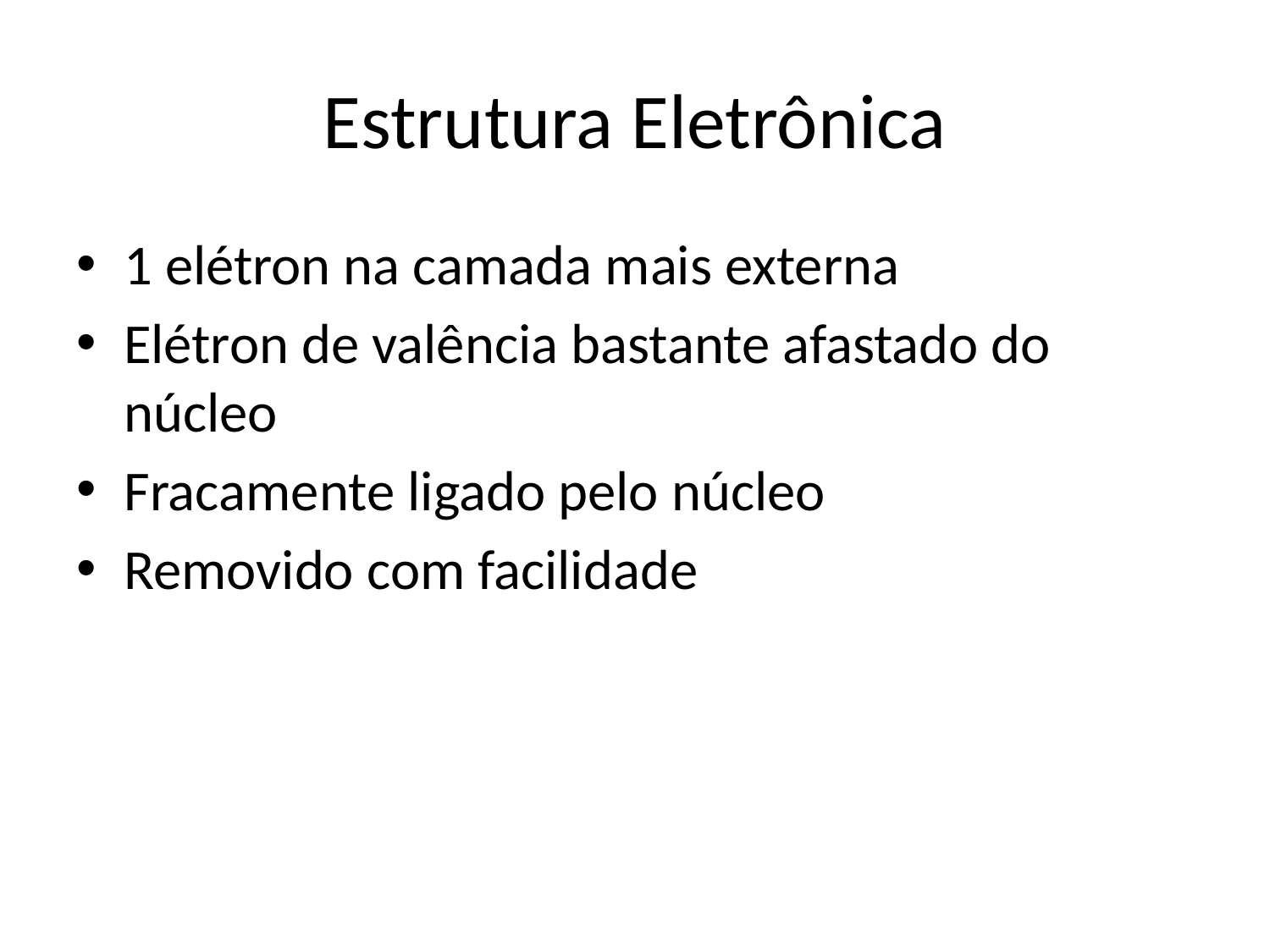

# Estrutura Eletrônica
1 elétron na camada mais externa
Elétron de valência bastante afastado do núcleo
Fracamente ligado pelo núcleo
Removido com facilidade